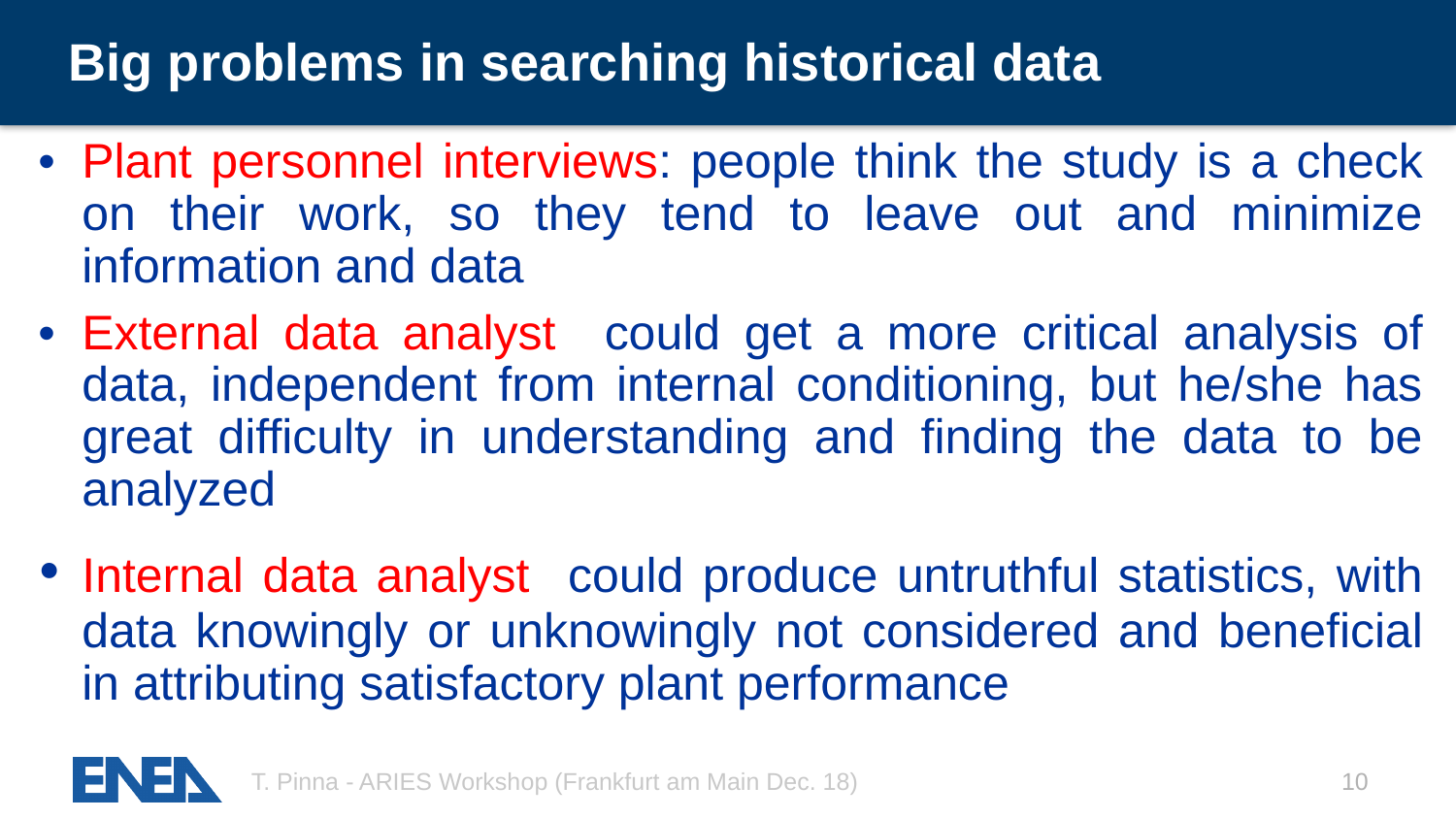

# Big problems in searching historical data
•	Plant personnel interviews: people think the study is a check on their work, so they tend to leave out and minimize information and data
•	External data analyst  could get a more critical analysis of data, independent from internal conditioning, but he/she has great difficulty in understanding and finding the data to be analyzed
•	Internal data analyst  could produce untruthful statistics, with data knowingly or unknowingly not considered and beneficial in attributing satisfactory plant performance

T. Pinna - ARIES Workshop (Frankfurt am Main Dec. 18)
10